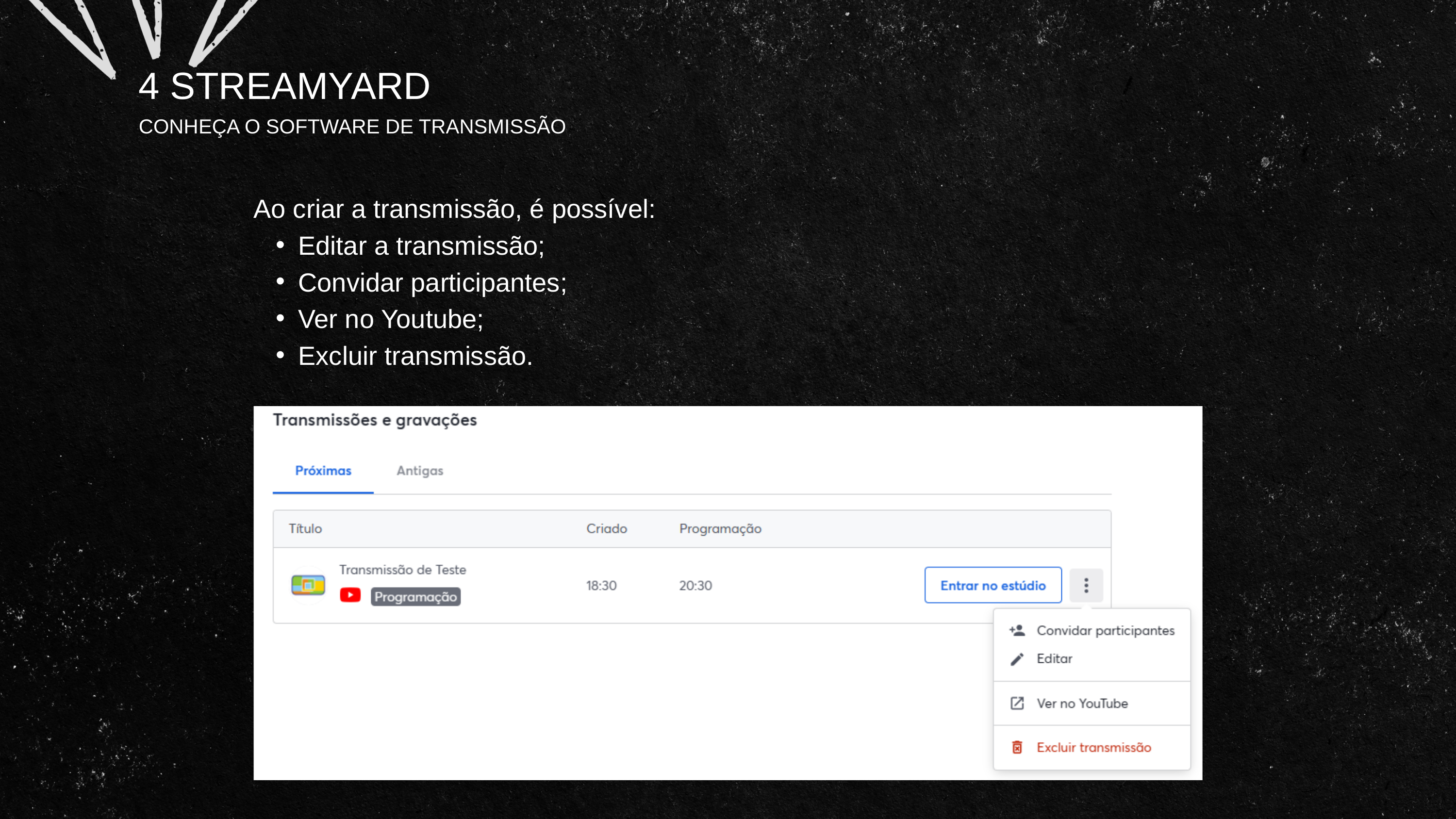

4 STREAMYARD
CONHEÇA O SOFTWARE DE TRANSMISSÃO
Ao criar a transmissão, é possível:
Editar a transmissão;
Convidar participantes;
Ver no Youtube;
Excluir transmissão.